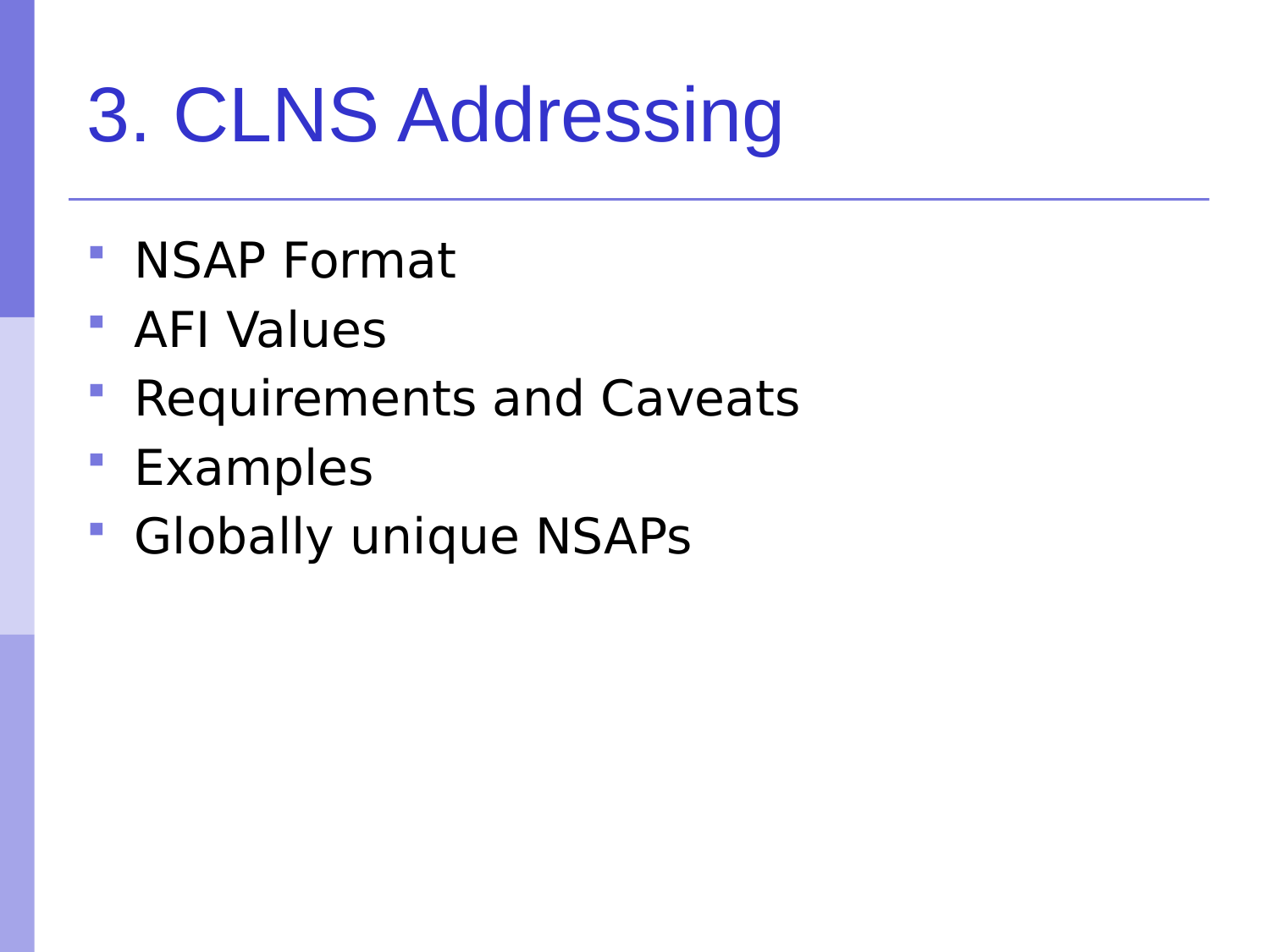

# 3. CLNS Addressing
NSAP Format
AFI Values
Requirements and Caveats
Examples
Globally unique NSAPs